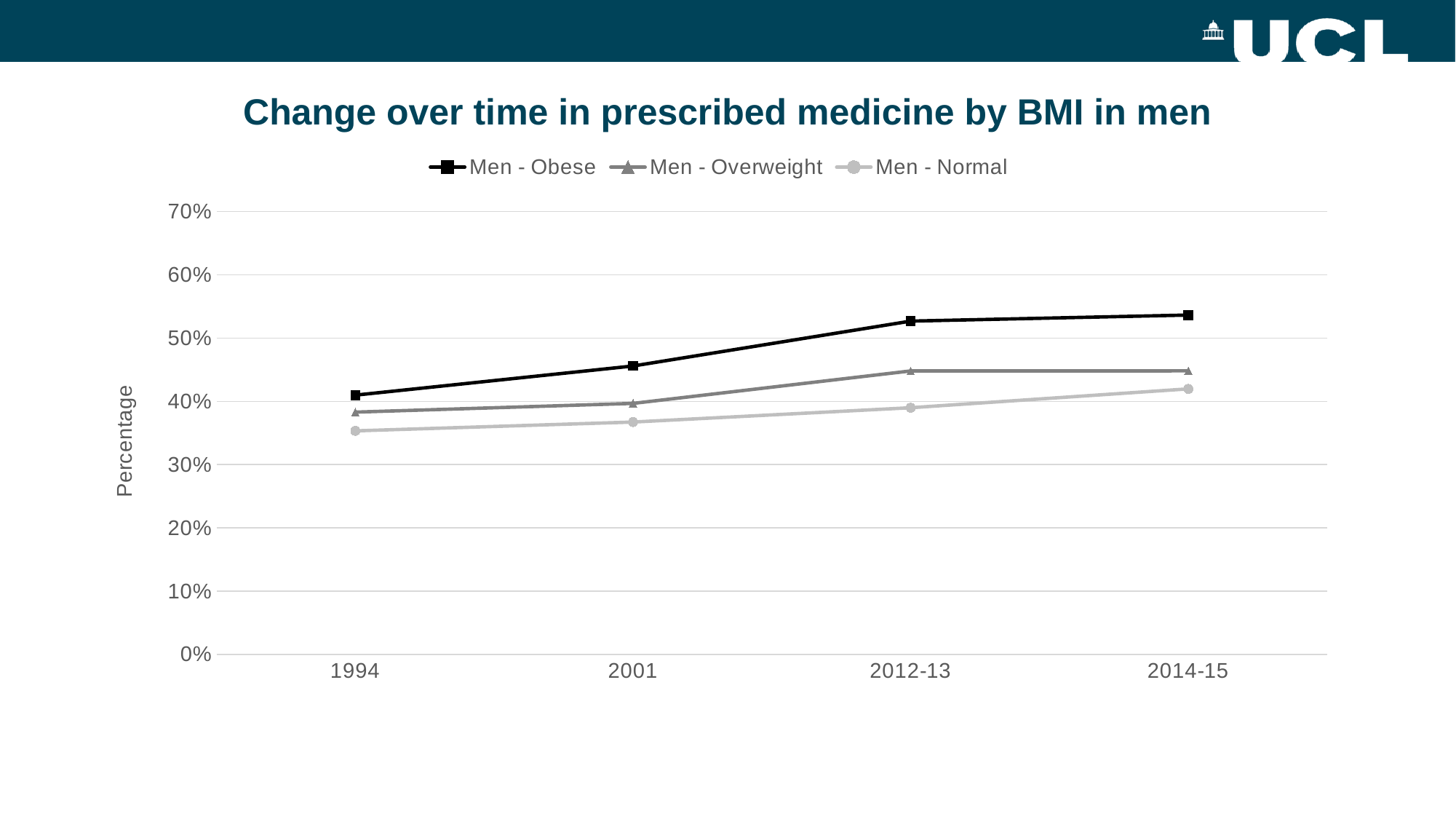

Change over time in prescribed medicine by BMI in men

### Chart

| Category | Men - Obese | Men - Overweight | Men - Normal |
|---|---|---|---|
| 1994 | 0.4097964 | 0.3829632 | 0.3532719 |
| 2001 | 0.4558658 | 0.3967351 | 0.3671633 |
| 2012-13 | 0.5268457 | 0.4480676 | 0.3898658 |
| 2014-15 | 0.5364077 | 0.4482206 | 0.4197034 |